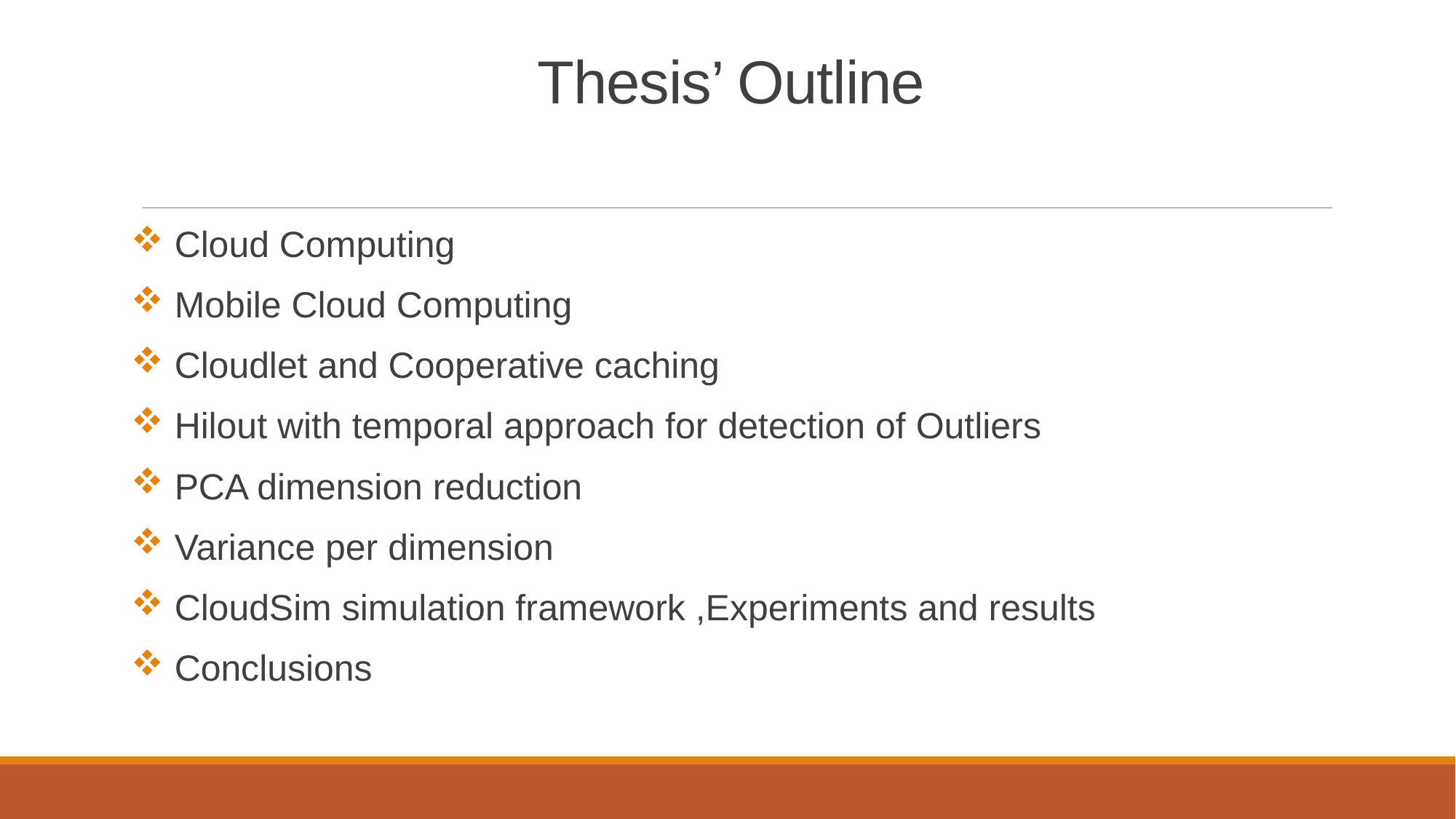

# Thesis’ Outline
 Cloud Computing
 Mobile Cloud Computing
 Cloudlet and Cooperative caching
 Hilout with temporal approach for detection of Outliers
 PCA dimension reduction
 Variance per dimension
 CloudSim simulation framework ,Experiments and results
 Conclusions